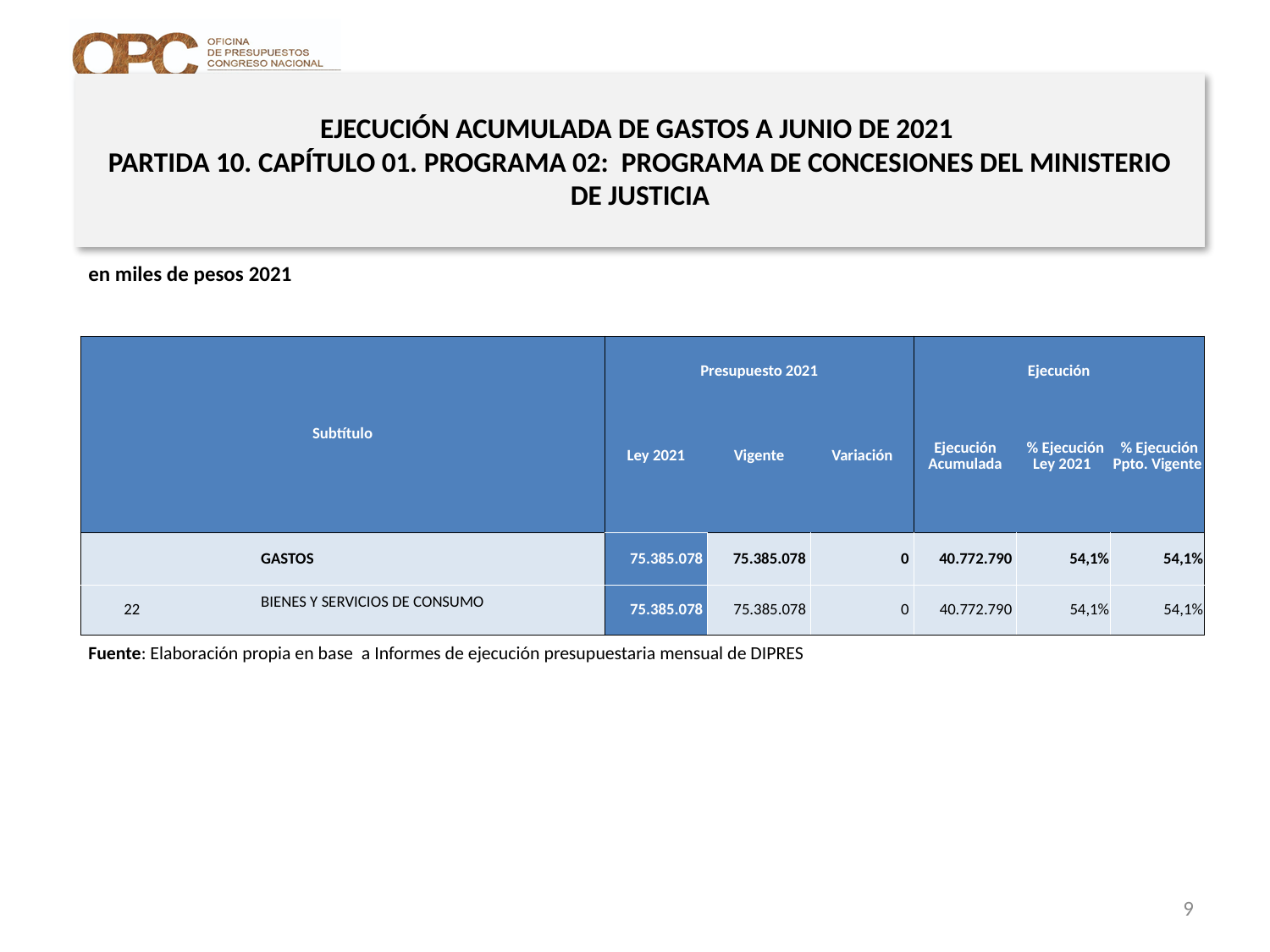

# EJECUCIÓN ACUMULADA DE GASTOS A JUNIO DE 2021 PARTIDA 10. CAPÍTULO 01. PROGRAMA 02:  PROGRAMA DE CONCESIONES DEL MINISTERIO DE JUSTICIA
en miles de pesos 2021

| Subtítulo |  |  |  | Presupuesto 2021 |  |  | Ejecución |  |  |
| --- | --- | --- | --- | --- | --- | --- | --- | --- | --- |
|  |  |  |  | Ley 2021 | Vigente | Variación | Ejecución Acumulada | % Ejecución Ley 2021 | % Ejecución Ppto. Vigente |
|  |  |  | GASTOS | 75.385.078 | 75.385.078 | 0 | 40.772.790 | 54,1% | 54,1% |
| 22 |  |  | BIENES Y SERVICIOS DE CONSUMO | 75.385.078 | 75.385.078 | 0 | 40.772.790 | 54,1% | 54,1% |
Fuente: Elaboración propia en base  a Informes de ejecución presupuestaria mensual de DIPRES
9